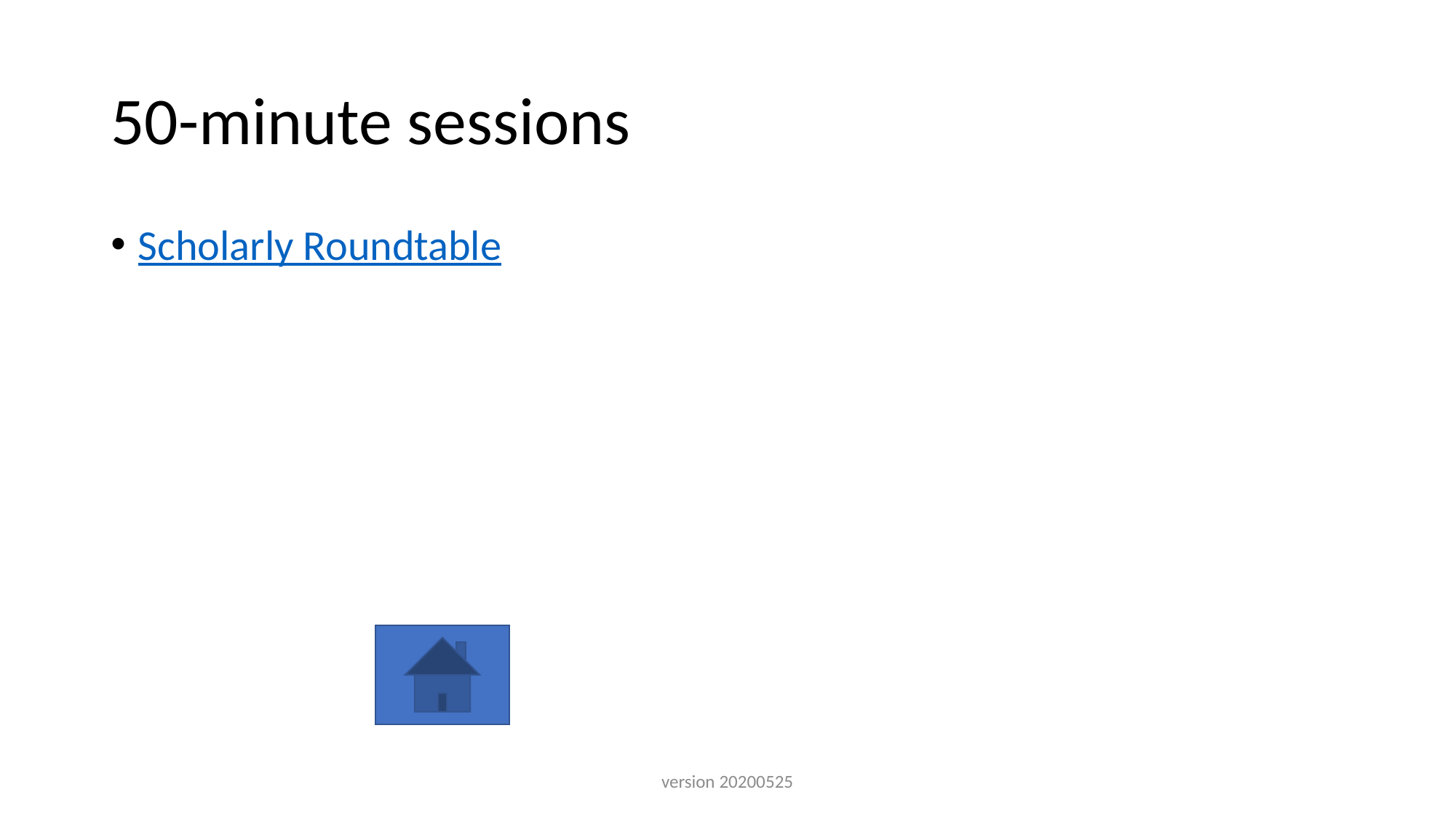

# 50-minute sessions
Scholarly Roundtable

version 20200525